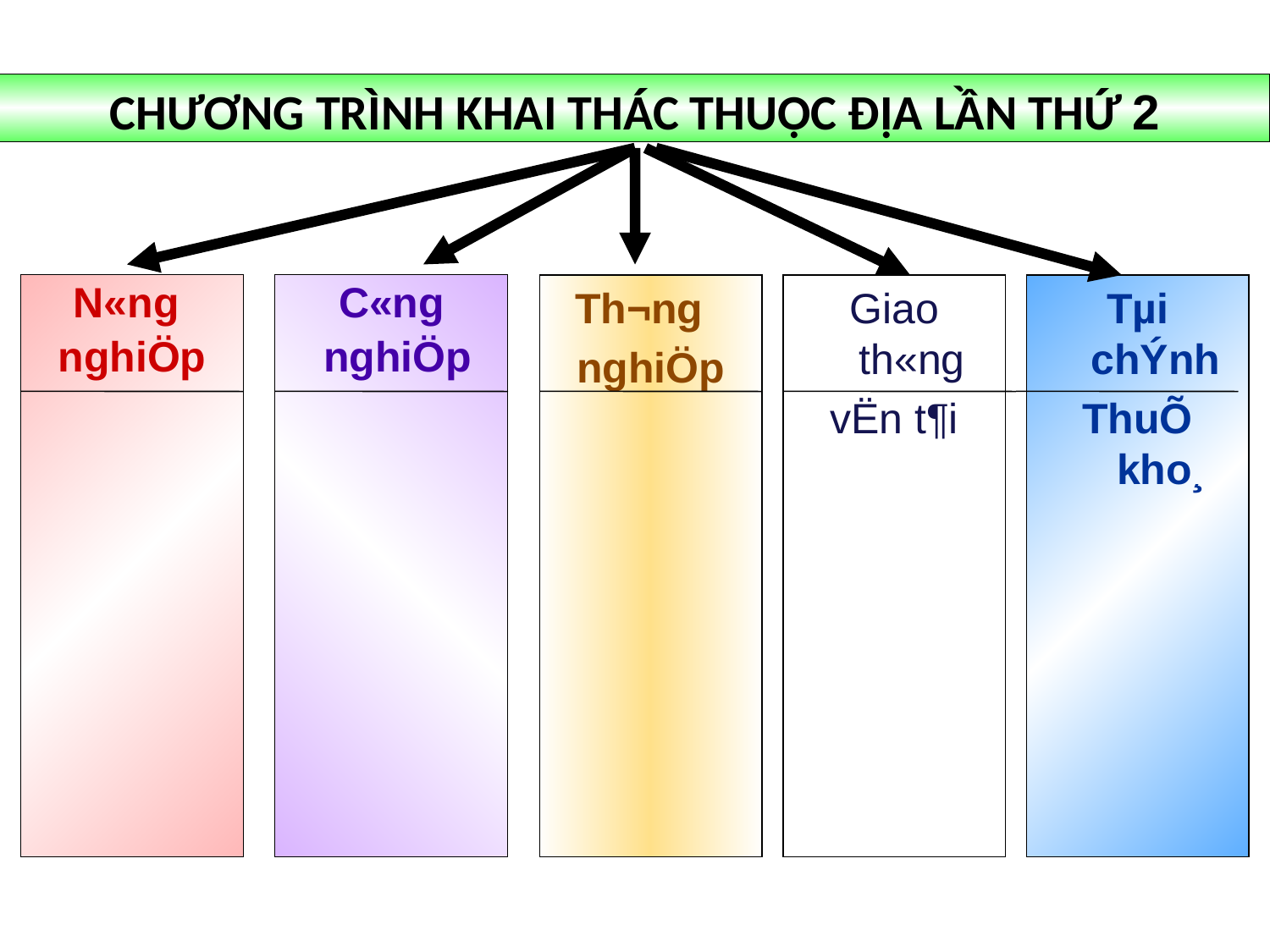

CHƯƠNG TRÌNH KHAI THÁC THUỘC ĐỊA LẦN THỨ 2

N«ng
nghiÖp

C«ng
 nghiÖp
Th­¬ng
nghiÖp

Giao th«ng
vËn t¶i

Tµi chÝnh
ThuÕ kho¸